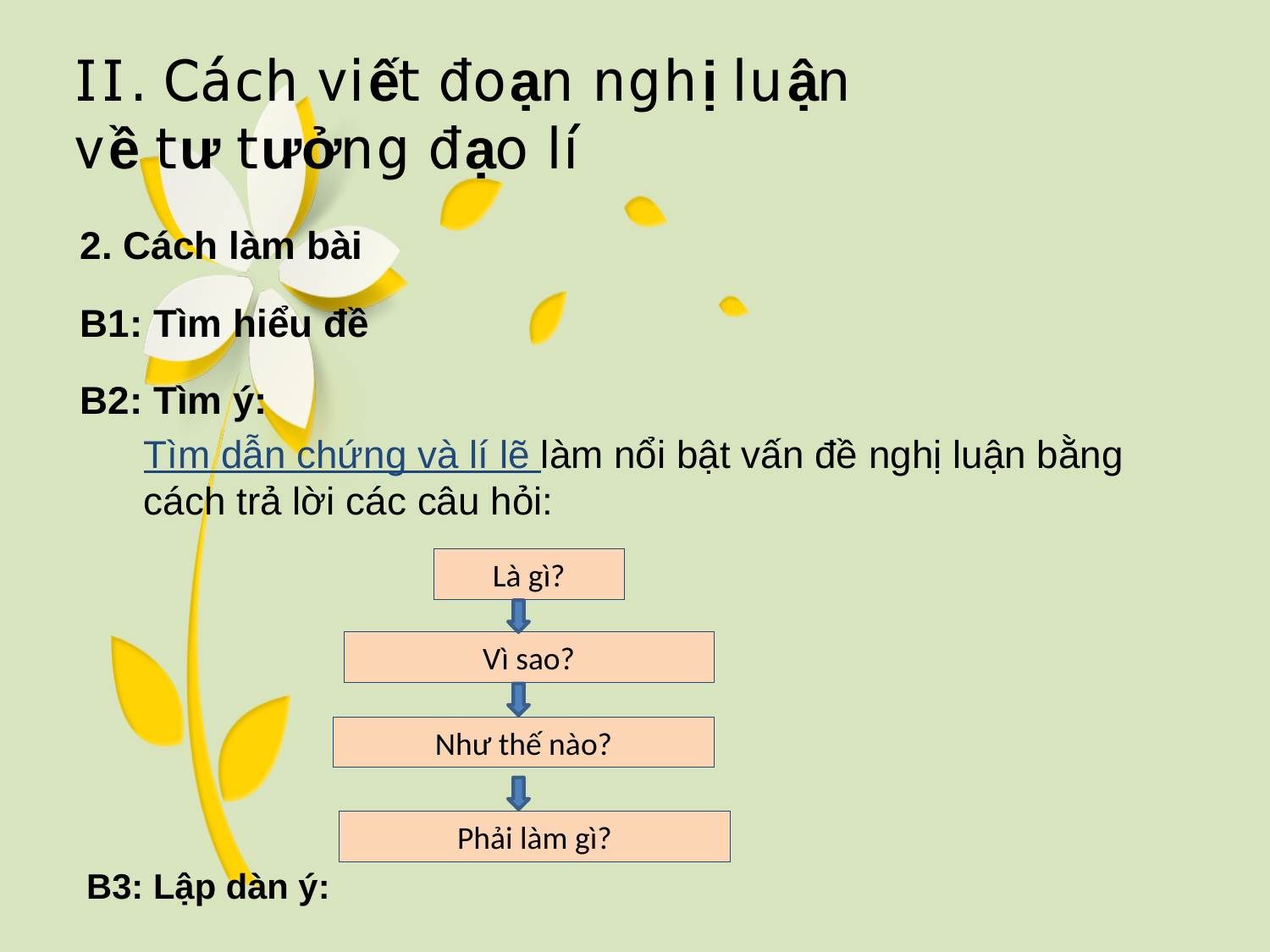

II. Cách viết đoạn nghị luận
về tư tưởng đạo lí
2. Cách làm bài
B1: Tìm hiểu đề
B2: Tìm ý:
Tìm dẫn chứng và lí lẽ làm nổi bật vấn đề nghị luận bằng cách trả lời các câu hỏi:

Là gì?

Vì sao?

Như thế nào?

Phải làm gì?
B3: Lập dàn ý: